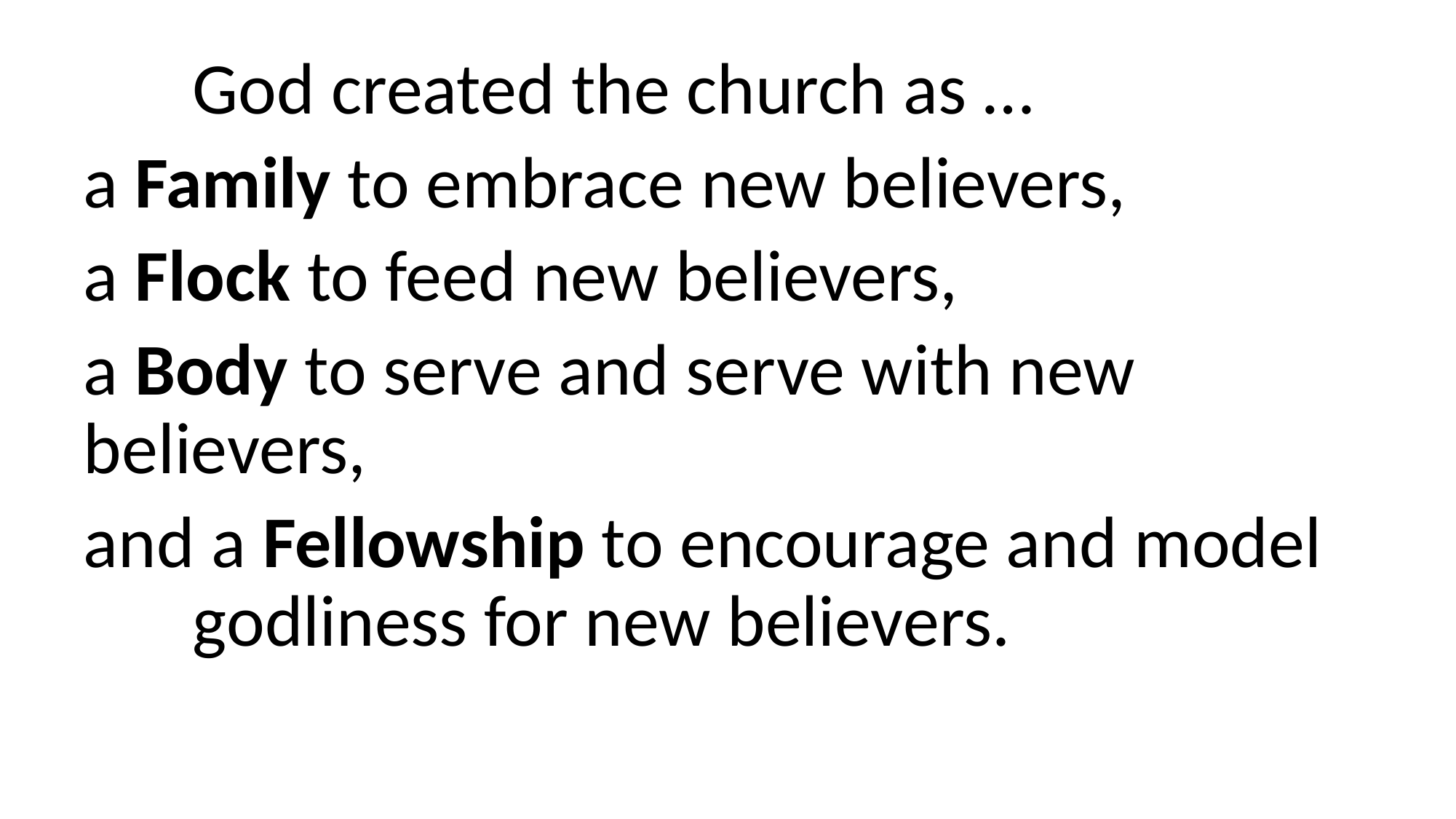

God created the church as …
a Family to embrace new believers,
a Flock to feed new believers,
a Body to serve and serve with new 	believers,
and a Fellowship to encourage and model 	godliness for new believers.